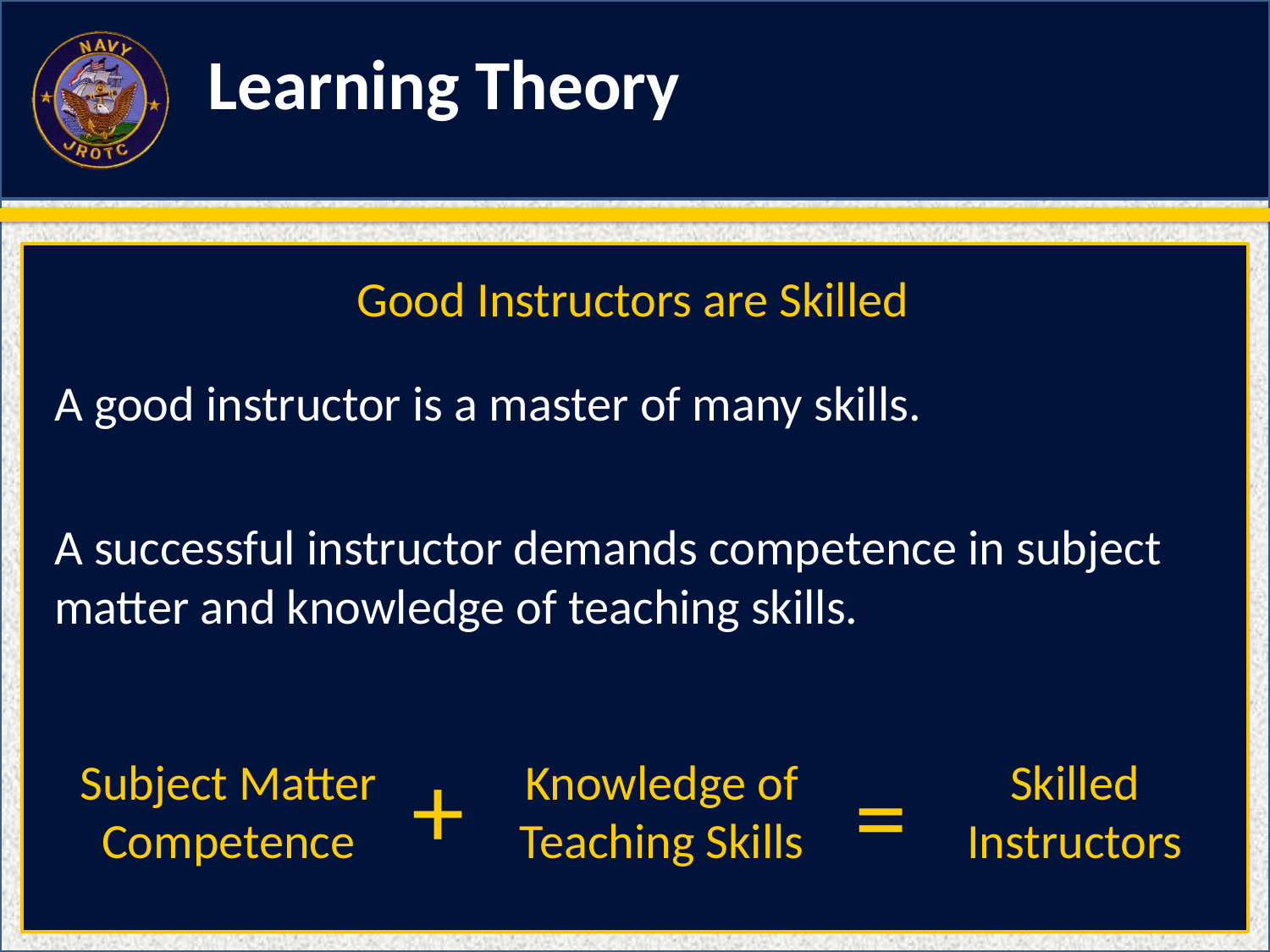

Learning Theory
Good Instructors are Skilled
A good instructor is a master of many skills.

A successful instructor demands competence in subject matter and knowledge of teaching skills.

+
=
Subject Matter Competence
Knowledge of Teaching Skills
Skilled Instructors